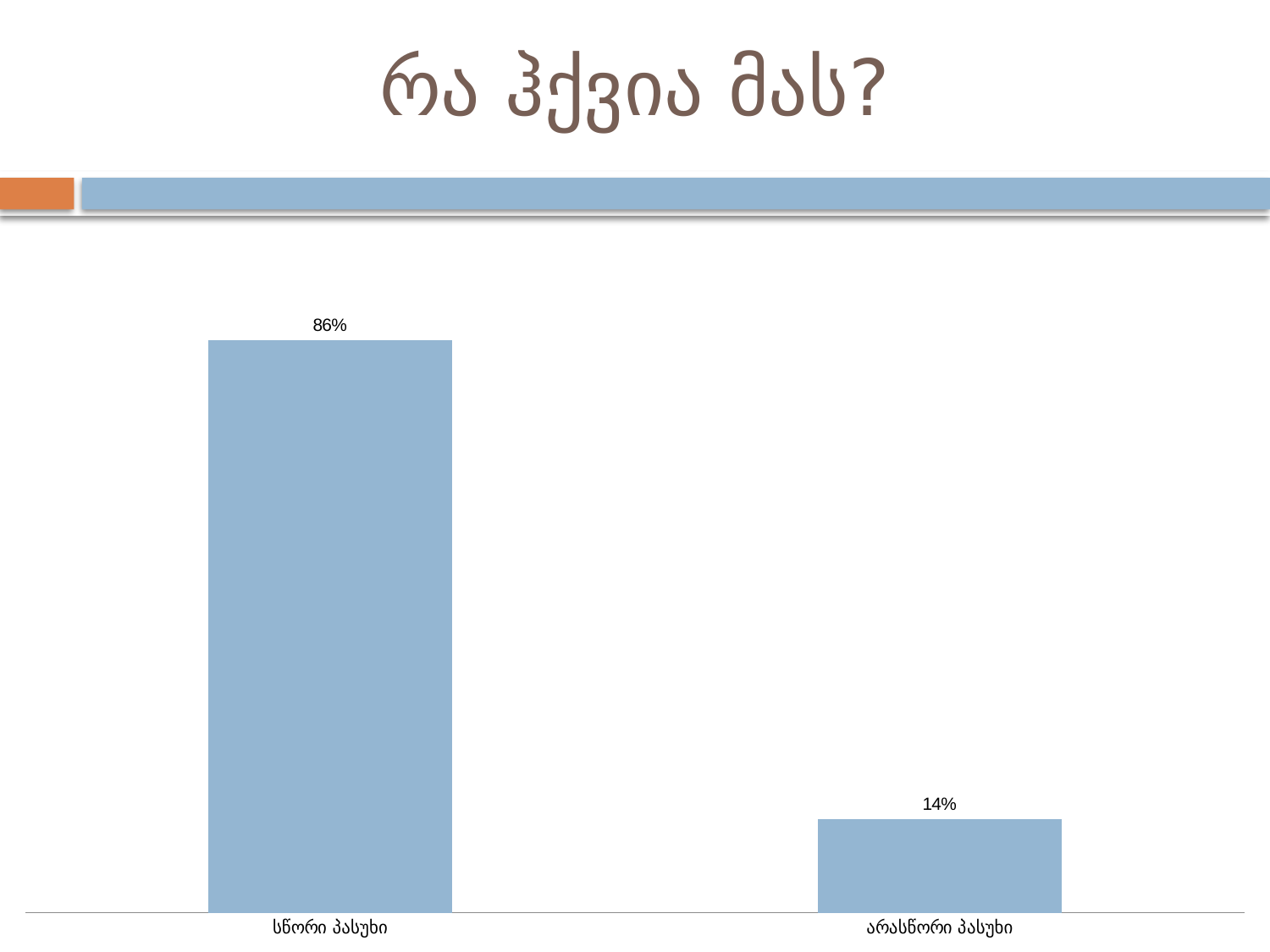

# რა ჰქვია მას?

### Chart

| Category |
|---|

### Chart

| Category |  |
|---|---|
| სწორი პასუხი | 0.8600000000000003 |
| არასწორი პასუხი | 0.14 |